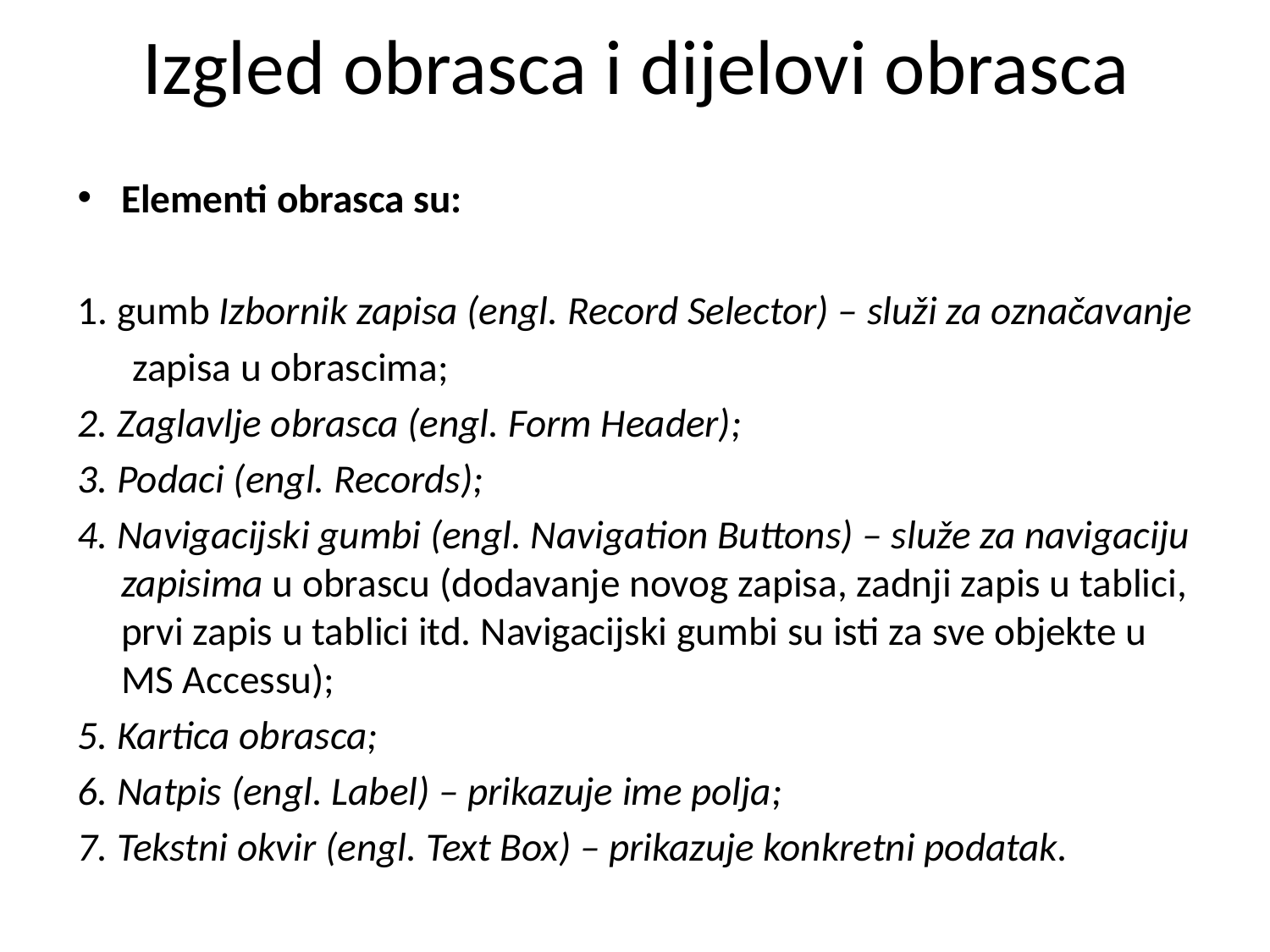

# Izgled obrasca i dijelovi obrasca
Elementi obrasca su:

1. gumb Izbornik zapisa (engl. Record Selector) – služi za označavanje
      zapisa u obrascima;
2. Zaglavlje obrasca (engl. Form Header);
3. Podaci (engl. Records);
4. Navigacijski gumbi (engl. Navigation Buttons) – služe za navigaciju zapisima u obrascu (dodavanje novog zapisa, zadnji zapis u tablici, prvi zapis u tablici itd. Navigacijski gumbi su isti za sve objekte u MS Accessu);
5. Kartica obrasca;
6. Natpis (engl. Label) – prikazuje ime polja;
7. Tekstni okvir (engl. Text Box) – prikazuje konkretni podatak.